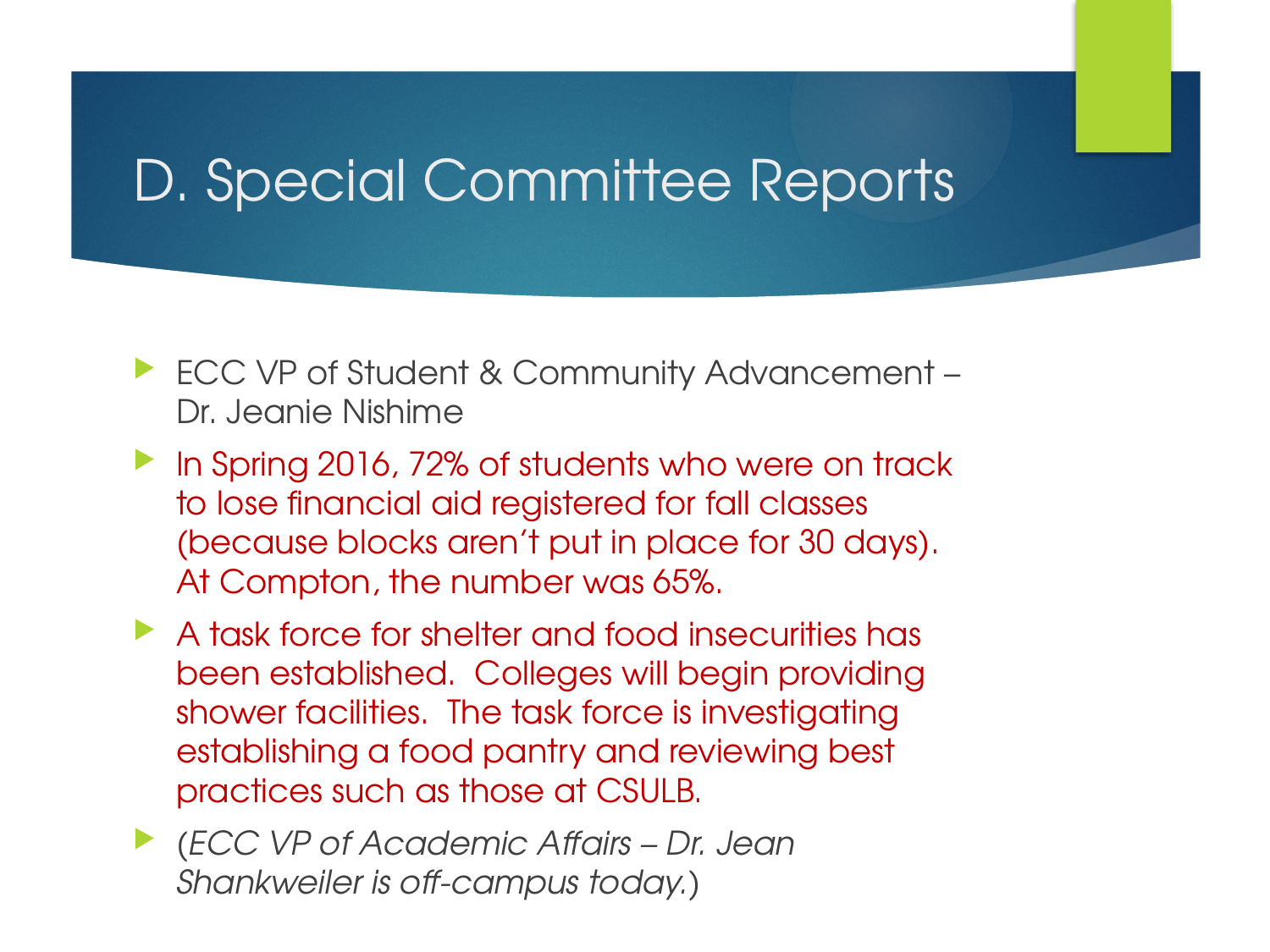

# D. Special Committee Reports
ECC VP of Student & Community Advancement – Dr. Jeanie Nishime
In Spring 2016, 72% of students who were on track to lose financial aid registered for fall classes (because blocks aren’t put in place for 30 days).  At Compton, the number was 65%.
A task force for shelter and food insecurities has been established.  Colleges will begin providing shower facilities.  The task force is investigating establishing a food pantry and reviewing best practices such as those at CSULB.
(ECC VP of Academic Affairs – Dr. Jean Shankweiler is off-campus today.)